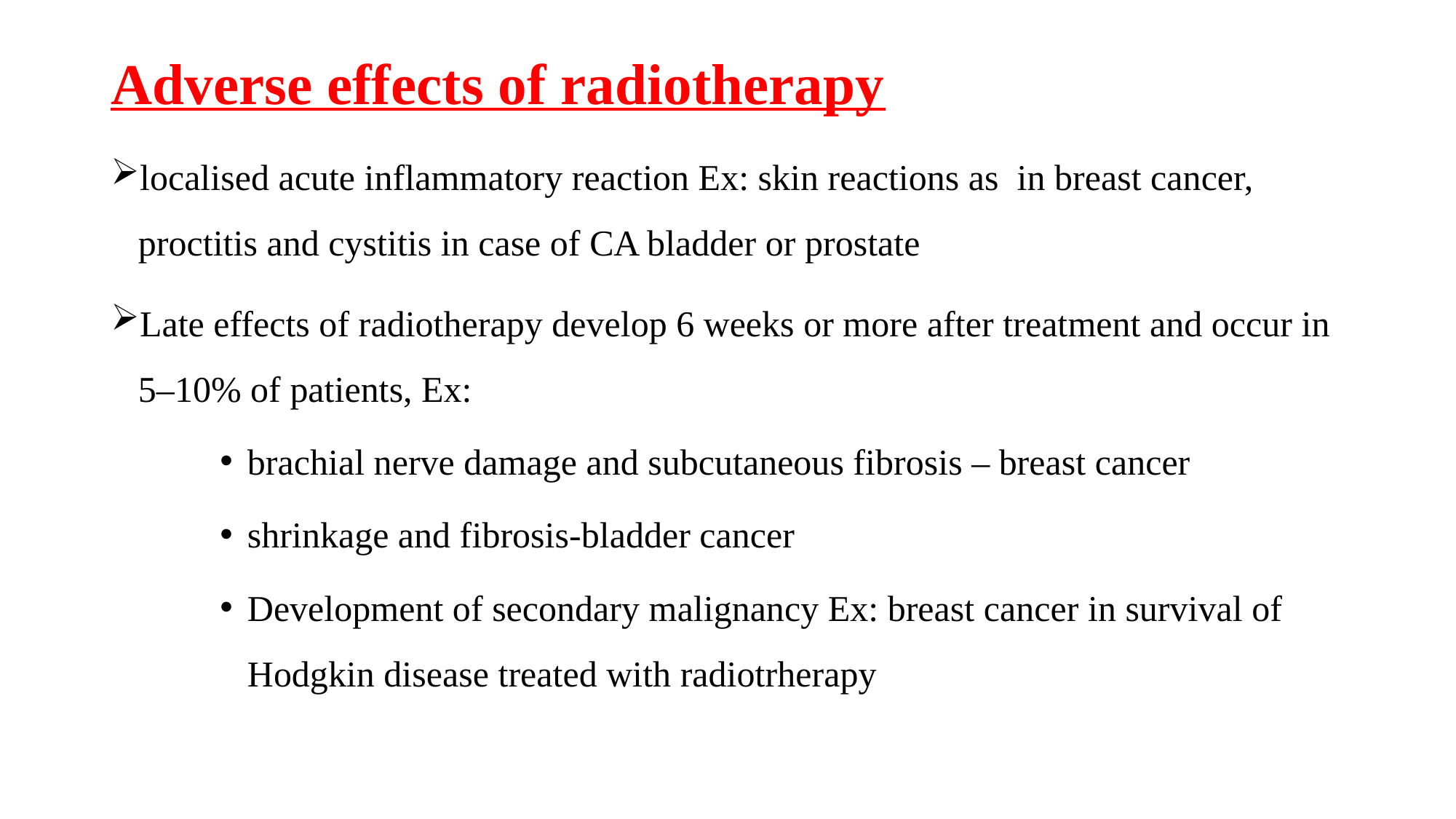

Adverse effects of radiotherapy
localised acute inflammatory reaction Ex: skin reactions as  in breast cancer, proctitis and cystitis in case of CA bladder or prostate
Late effects of radiotherapy develop 6 weeks or more after treatment and occur in 5–10% of patients, Ex:
brachial nerve damage and subcutaneous fibrosis – breast cancer
shrinkage and fibrosis-bladder cancer
Development of secondary malignancy Ex: breast cancer in survival of Hodgkin disease treated with radiotrherapy